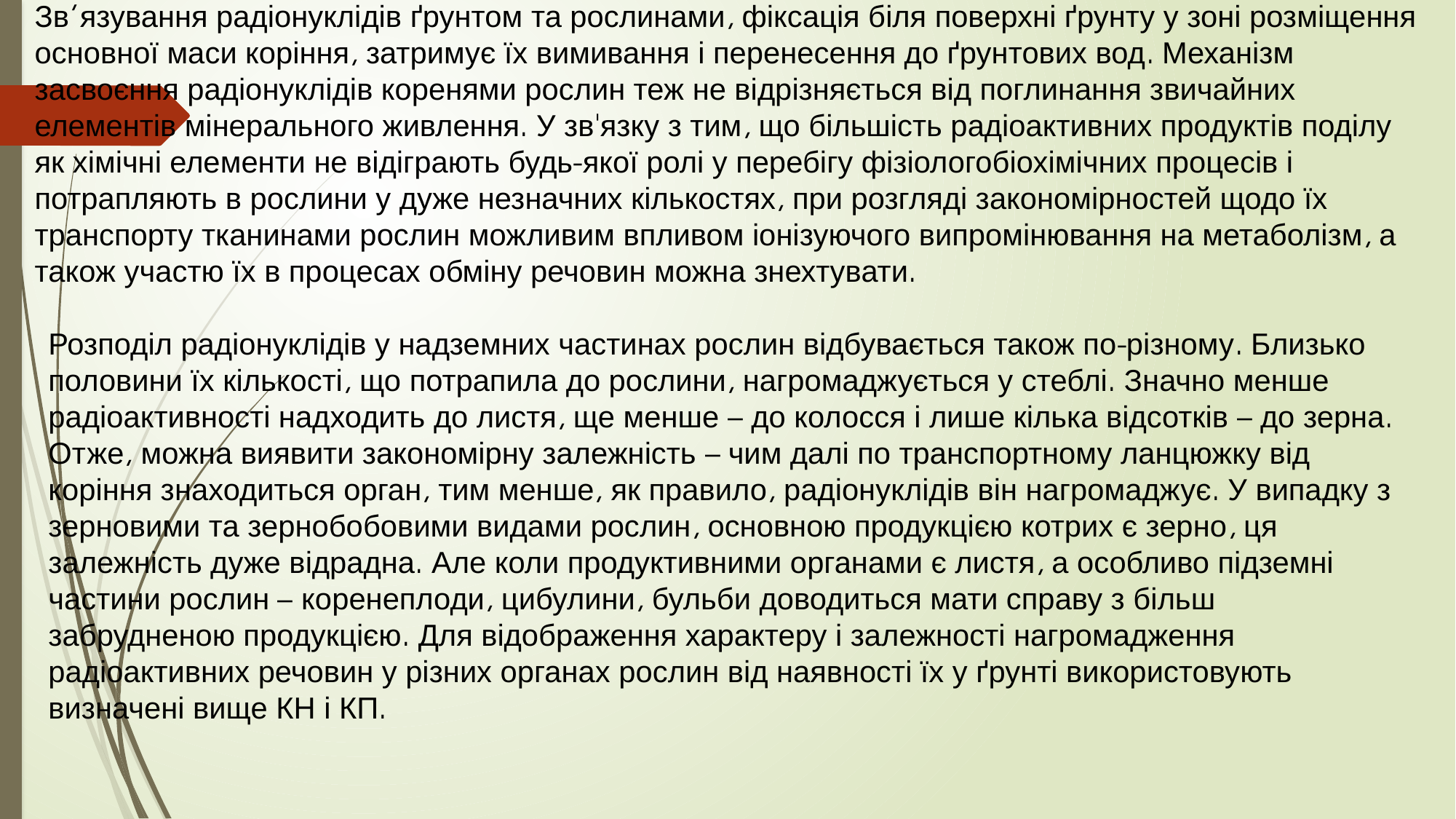

Зв’язування радіонуклідів ґрунтом та рослинами, фіксація біля поверхні ґрунту у зоні розміщення основної маси коріння, затримує їх вимивання і перенесення до ґрунтових вод. Механізм засвоєння радіонуклідів коренями рослин теж не відрізняється від поглинання звичайних елементів мінерального живлення. У зв'язку з тим, що більшість радіоактивних продуктів поділу як хімічні елементи не відіграють будь-якої ролі у перебігу фізіологобіохімічних процесів і потрапляють в рослини у дуже незначних кількостях, при розгляді закономірностей щодо їх транспорту тканинами рослин можливим впливом іонізуючого випромінювання на метаболізм, а також участю їх в процесах обміну речовин можна знехтувати.
Розподіл радіонуклідів у надземних частинах рослин відбувається також по-різному. Близько половини їх кількості, що потрапила до рослини, нагромаджується у стеблі. Значно менше радіоактивності надходить до листя, ще менше – до колосся і лише кілька відсотків – до зерна. Отже, можна виявити закономірну залежність – чим далі по транспортному ланцюжку від коріння знаходиться орган, тим менше, як правило, радіонуклідів він нагромаджує. У випадку з зерновими та зернобобовими видами рослин, основною продукцією котрих є зерно, ця залежність дуже відрадна. Але коли продуктивними органами є листя, а особливо підземні частини рослин – коренеплоди, цибулини, бульби доводиться мати справу з більш забрудненою продукцією. Для відображення характеру і залежності нагромадження радіоактивних речовин у різних органах рослин від наявності їх у ґрунті використовують визначені вище КН і КП.